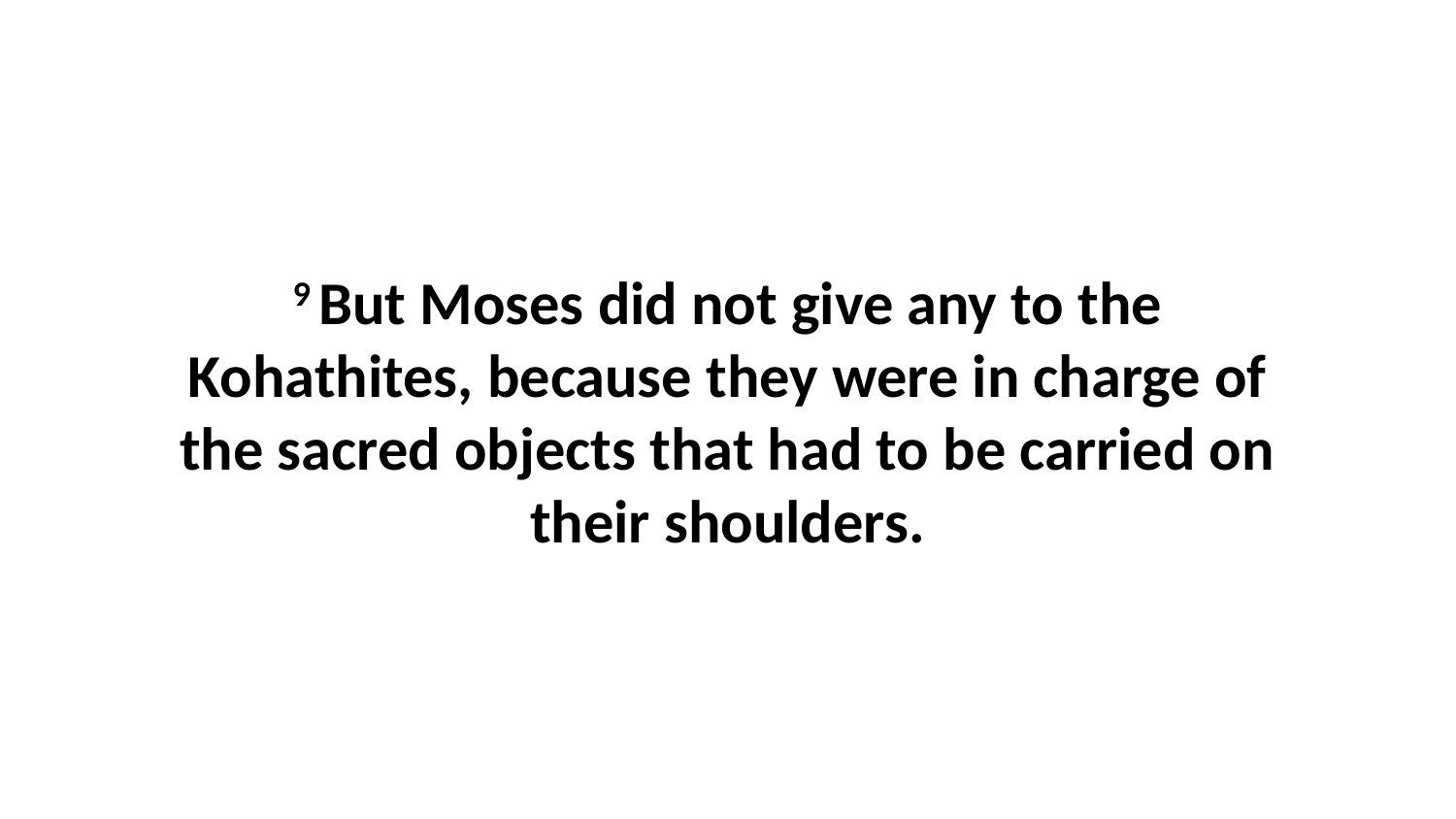

9 But Moses did not give any to the Kohathites, because they were in charge of the sacred objects that had to be carried on their shoulders.